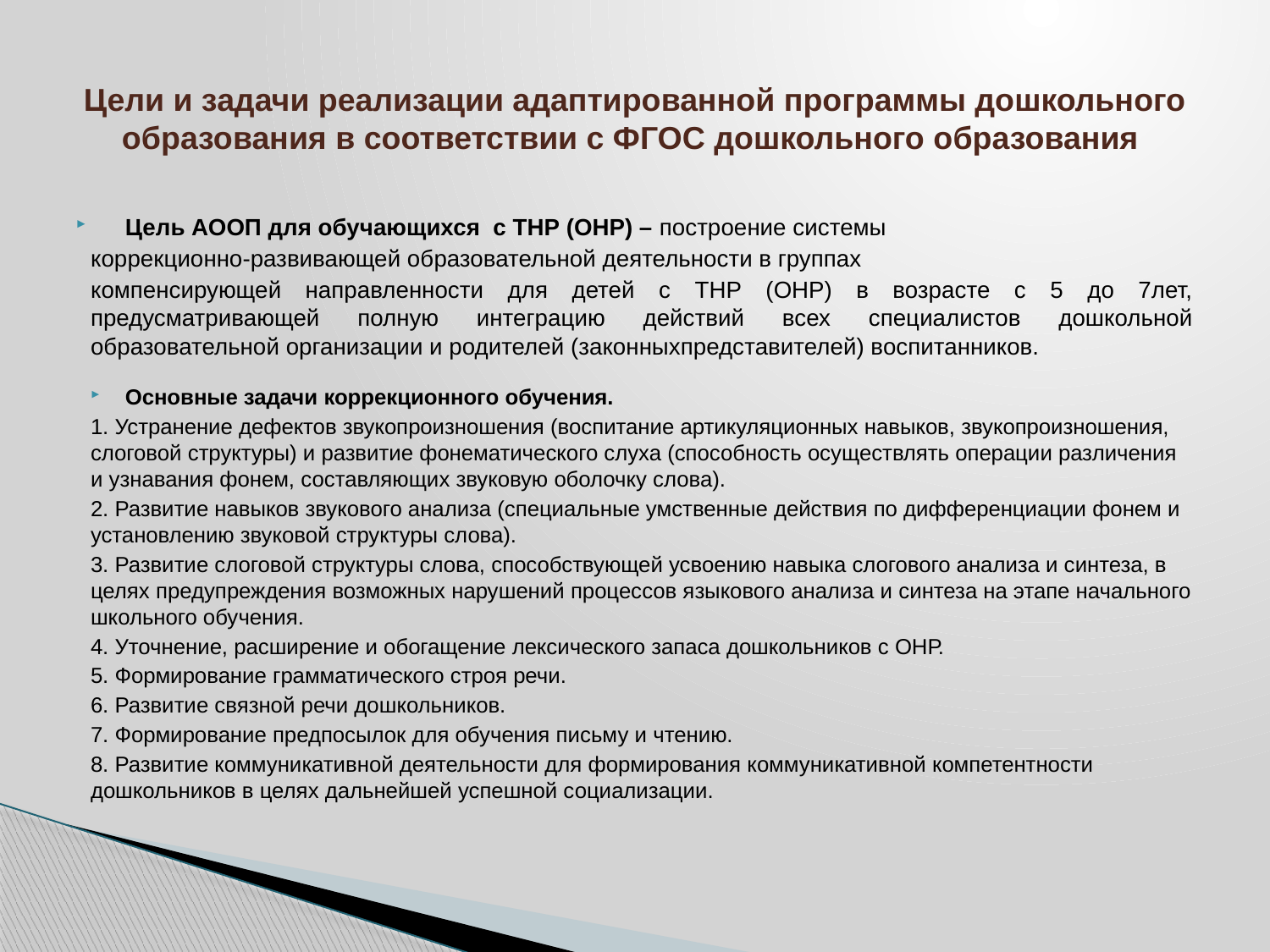

# Цели и задачи реализации адаптированной программы дошкольного образования в соответствии с ФГОС дошкольного образования
Цель АООП для обучающихся  с ТНР (ОНР) – построение системы
коррекционно-развивающей образовательной деятельности в группах
компенсирующей направленности для детей с ТНР (ОНР) в возрасте с 5 до 7лет, предусматривающей полную интеграцию действий всех специалистов дошкольной образовательной организации и родителей (законныхпредставителей) воспитанников.

Основные задачи коррекционного обучения.
1. Устранение дефектов звукопроизношения (воспитание артикуляционных навыков, звукопроизношения, слоговой структуры) и развитие фонематического слуха (способность осуществлять операции различения и узнавания фонем, составляющих звуковую оболочку слова).
2. Развитие навыков звукового анализа (специальные умственные действия по дифференциации фонем и установлению звуковой структуры слова).
3. Развитие слоговой структуры слова, способствующей усвоению навыка слогового анализа и синтеза, в целях предупреждения возможных нарушений процессов языкового анализа и синтеза на этапе начального школьного обучения.
4. Уточнение, расширение и обогащение лексического запаса дошкольников с ОНР.
5. Формирование грамматического строя речи.
6. Развитие связной речи дошкольников.
7. Формирование предпосылок для обучения письму и чтению.
8. Развитие коммуникативной деятельности для формирования коммуникативной компетентности дошкольников в целях дальнейшей успешной социализации.